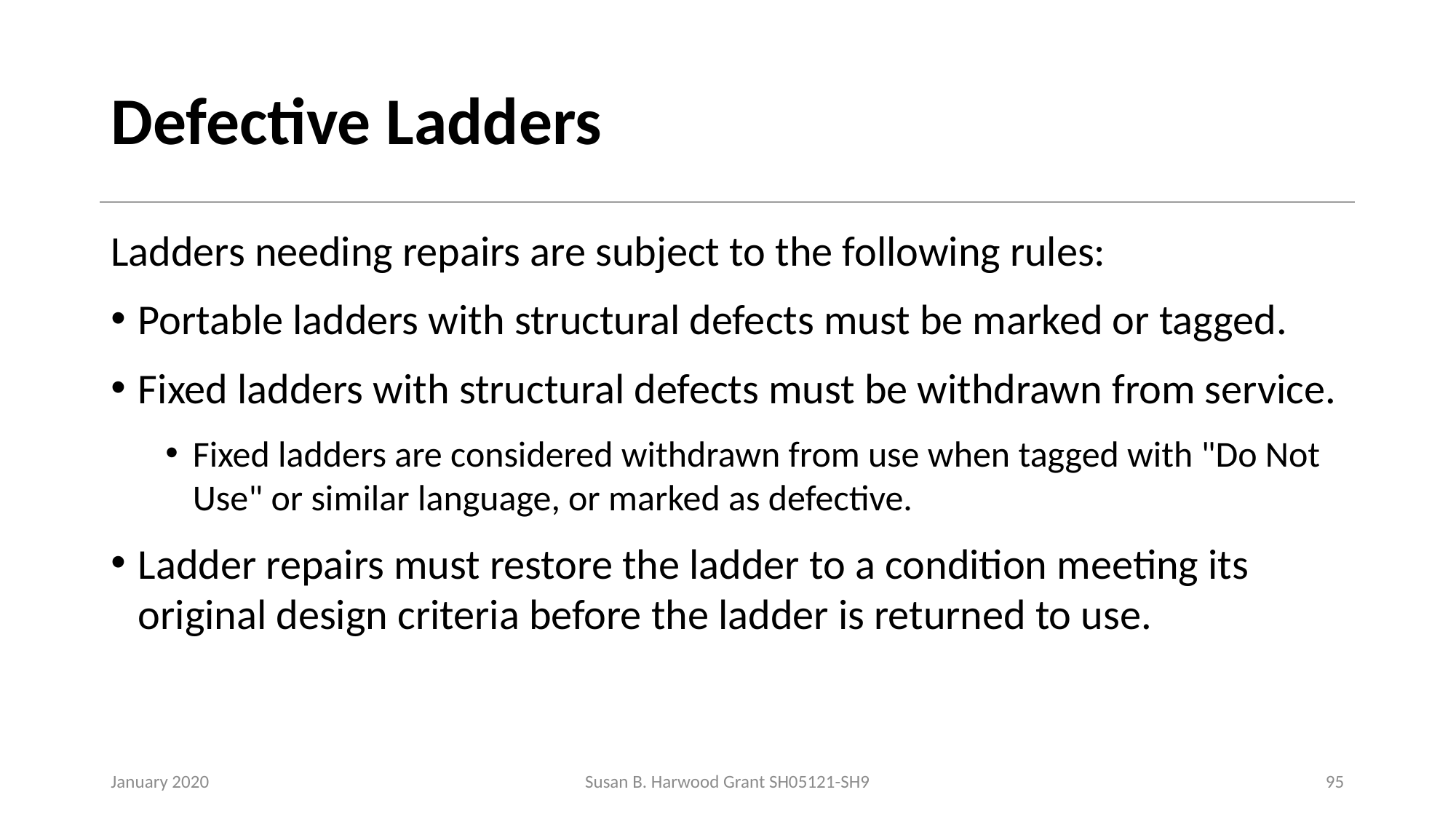

# Defective Ladders
Ladders needing repairs are subject to the following rules:
Portable ladders with structural defects must be marked or tagged.
Fixed ladders with structural defects must be withdrawn from service.
Fixed ladders are considered withdrawn from use when tagged with "Do Not Use" or similar language, or marked as defective.
Ladder repairs must restore the ladder to a condition meeting its original design criteria before the ladder is returned to use.

January 2020
Susan B. Harwood Grant SH05121-SH9
95